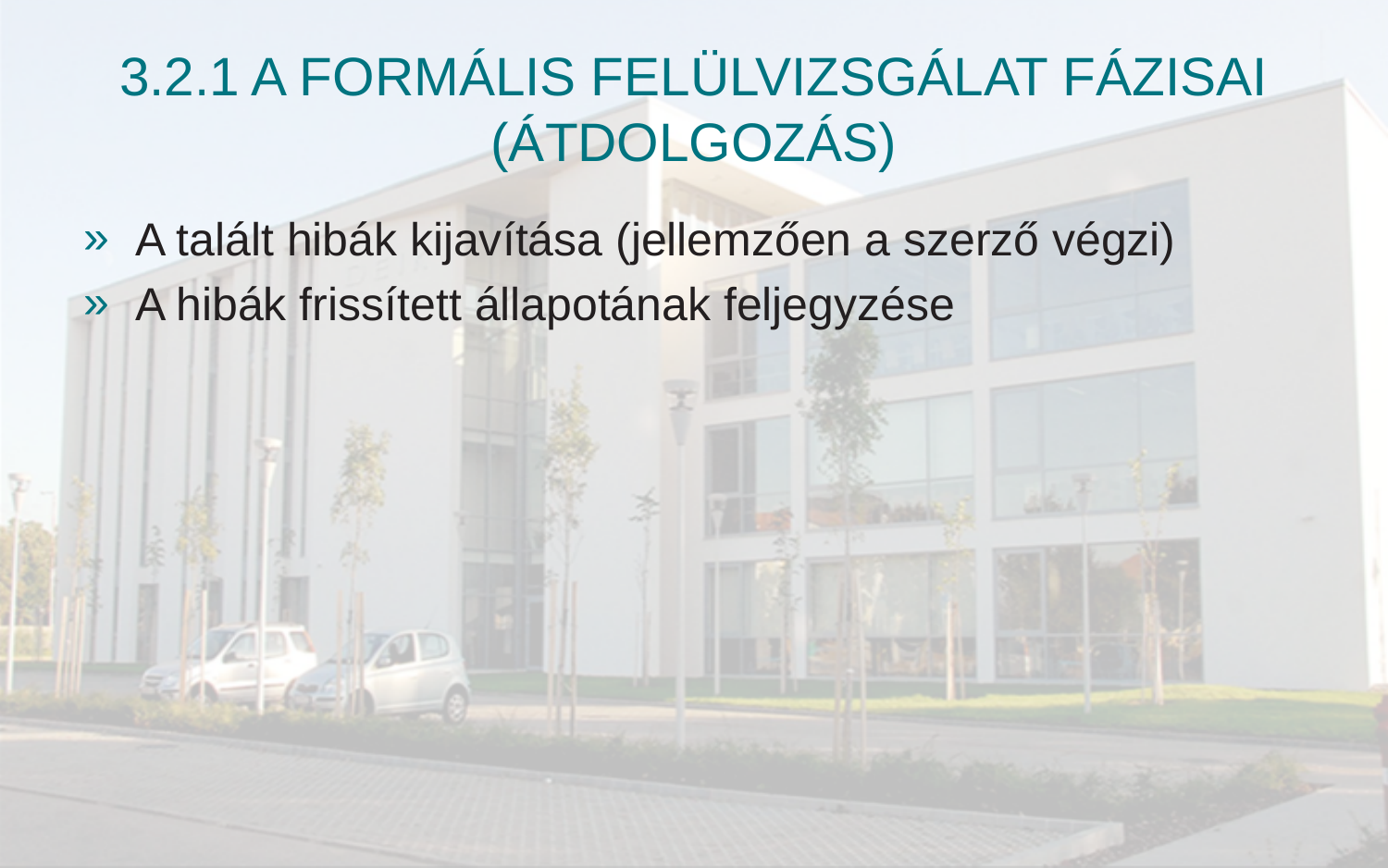

# 3.2.1 A formális felülvizsgálat fázisai (Átdolgozás)
A talált hibák kijavítása (jellemzően a szerző végzi)
A hibák frissített állapotának feljegyzése